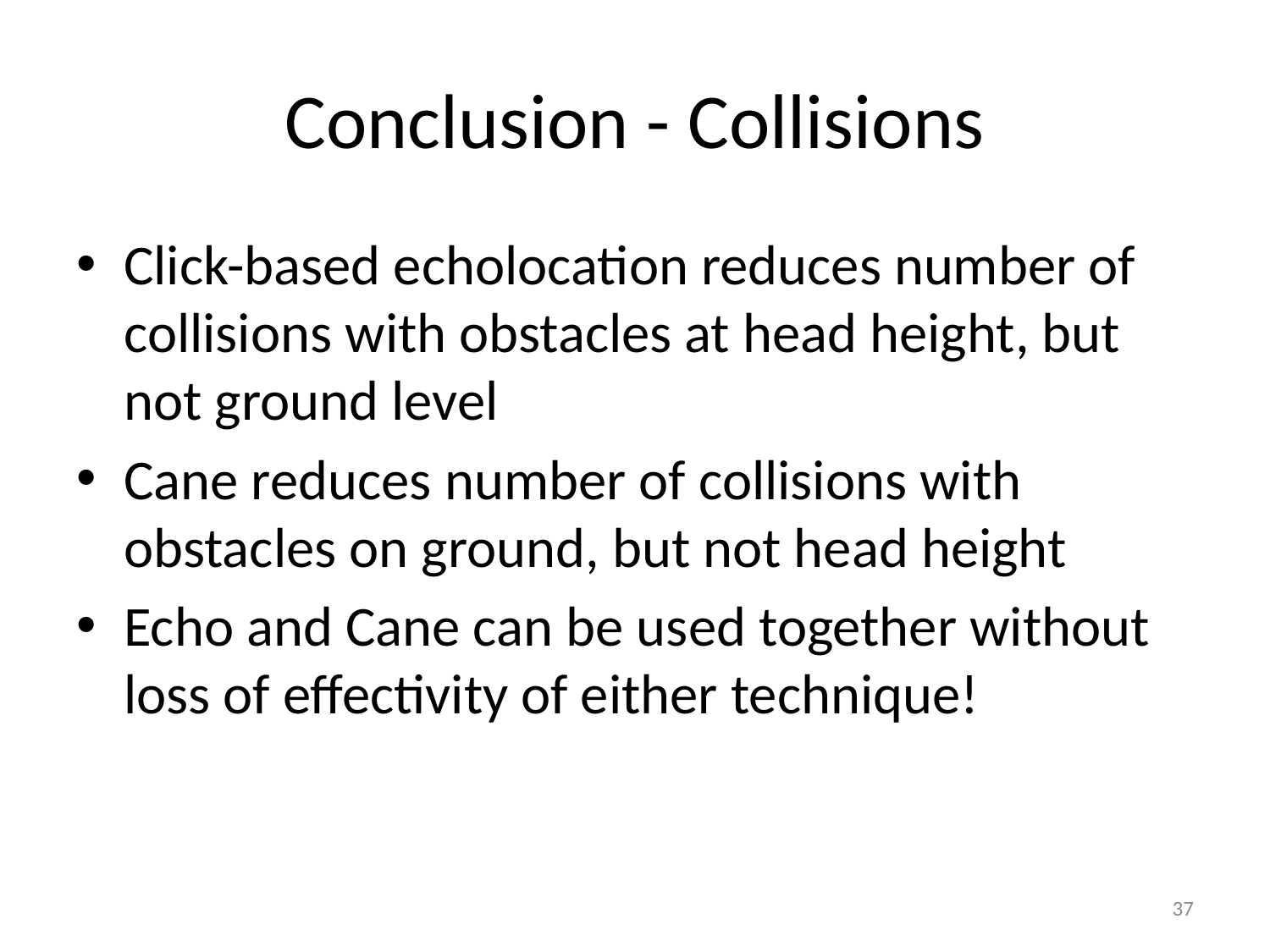

# Conclusion - Collisions
Click-based echolocation reduces number of collisions with obstacles at head height, but not ground level
Cane reduces number of collisions with obstacles on ground, but not head height
Echo and Cane can be used together without loss of effectivity of either technique!

37